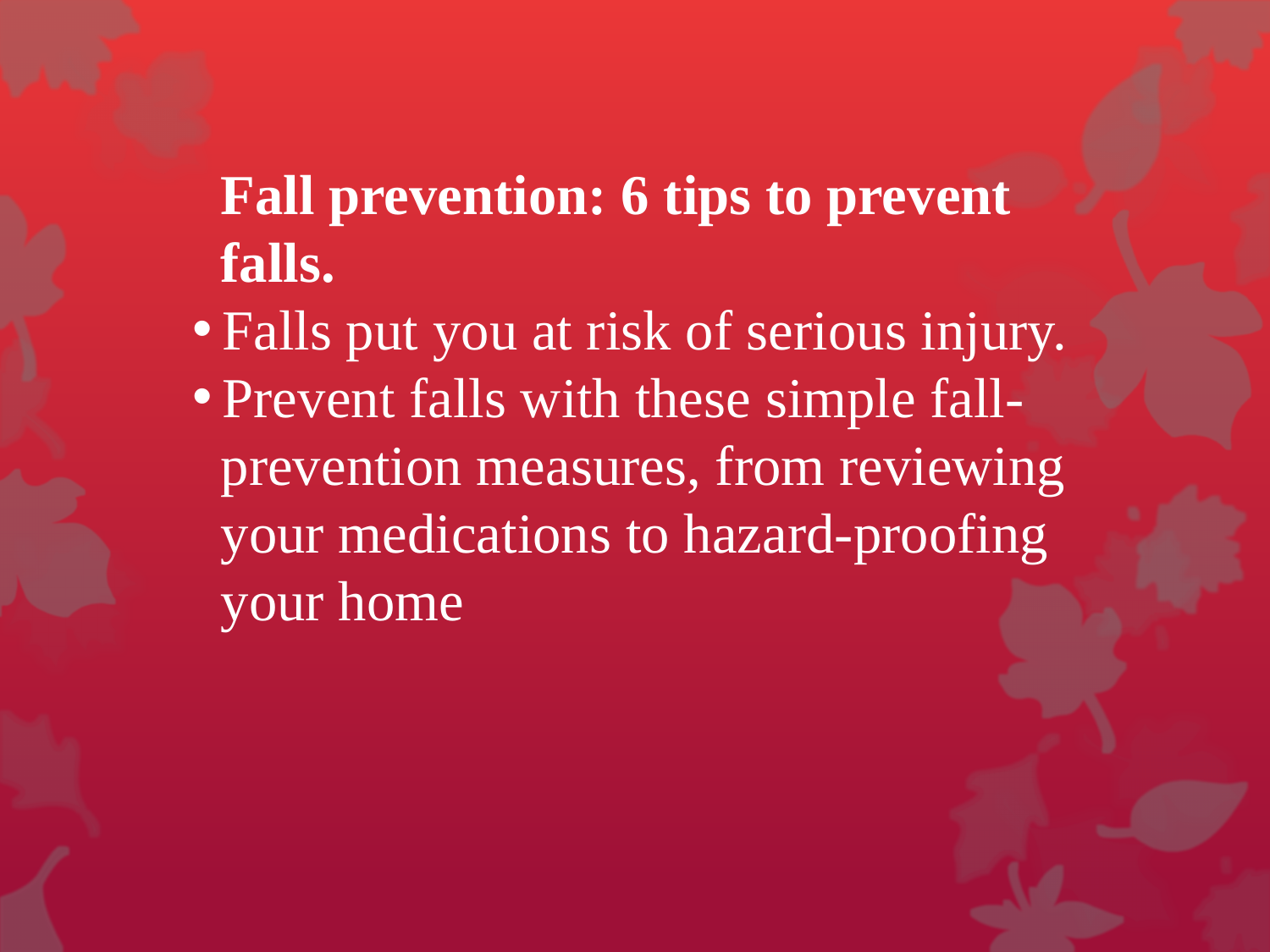

Fall prevention: 6 tips to prevent
  falls.
Falls put you at risk of serious injury.
Prevent falls with these simple fall-
  prevention measures, from reviewing
  your medications to hazard-proofing
  your home